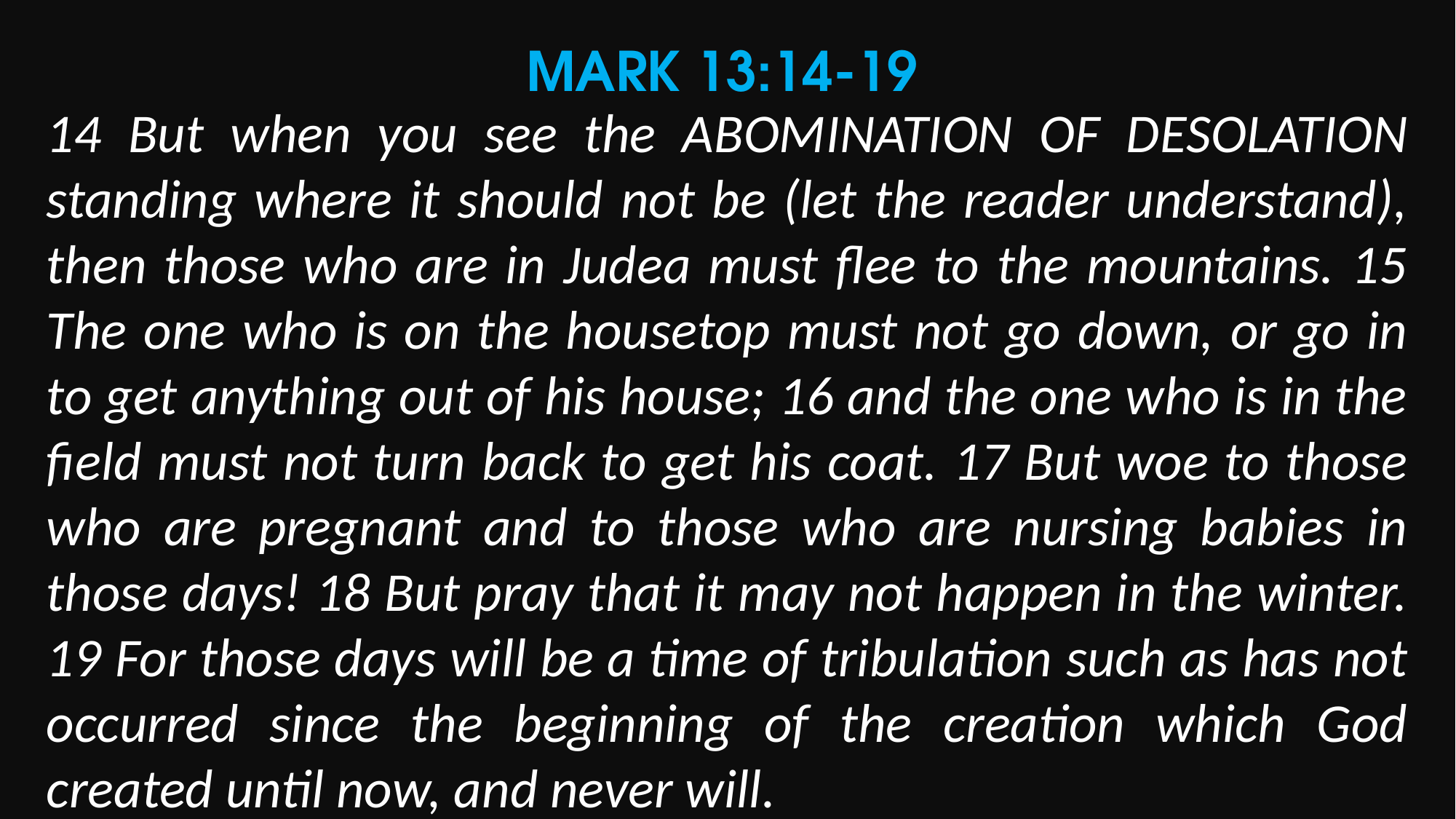

Mark 13:14-19
14 But when you see the ABOMINATION OF DESOLATION standing where it should not be (let the reader understand), then those who are in Judea must flee to the mountains. 15 The one who is on the housetop must not go down, or go in to get anything out of his house; 16 and the one who is in the field must not turn back to get his coat. 17 But woe to those who are pregnant and to those who are nursing babies in those days! 18 But pray that it may not happen in the winter. 19 For those days will be a time of tribulation such as has not occurred since the beginning of the creation which God created until now, and never will.